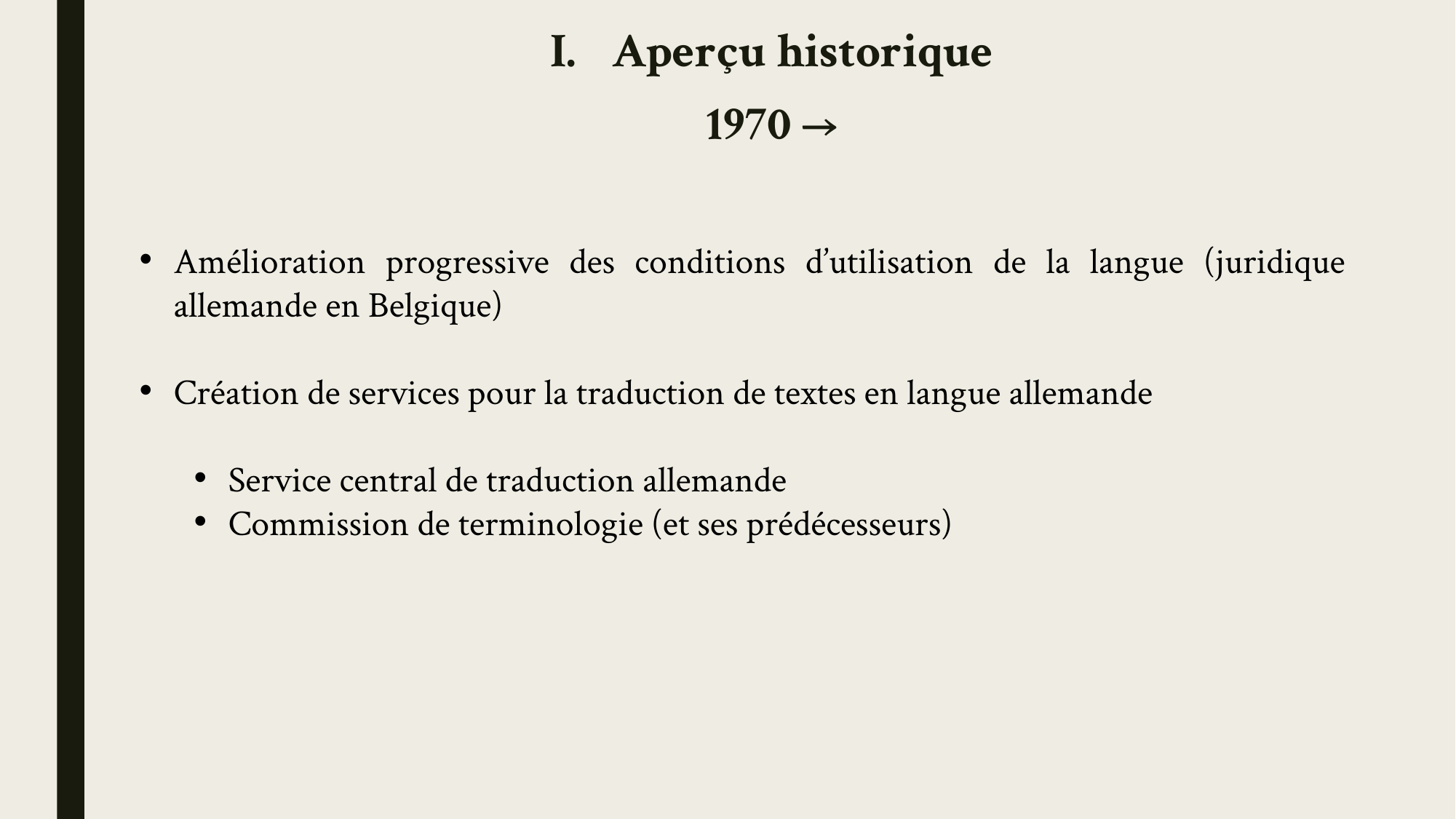

Aperçu historique
1970 →

Amélioration progressive des conditions d’utilisation de la langue (juridique allemande en Belgique)

Création de services pour la traduction de textes en langue allemande

Service central de traduction allemande
Commission de terminologie (et ses prédécesseurs)